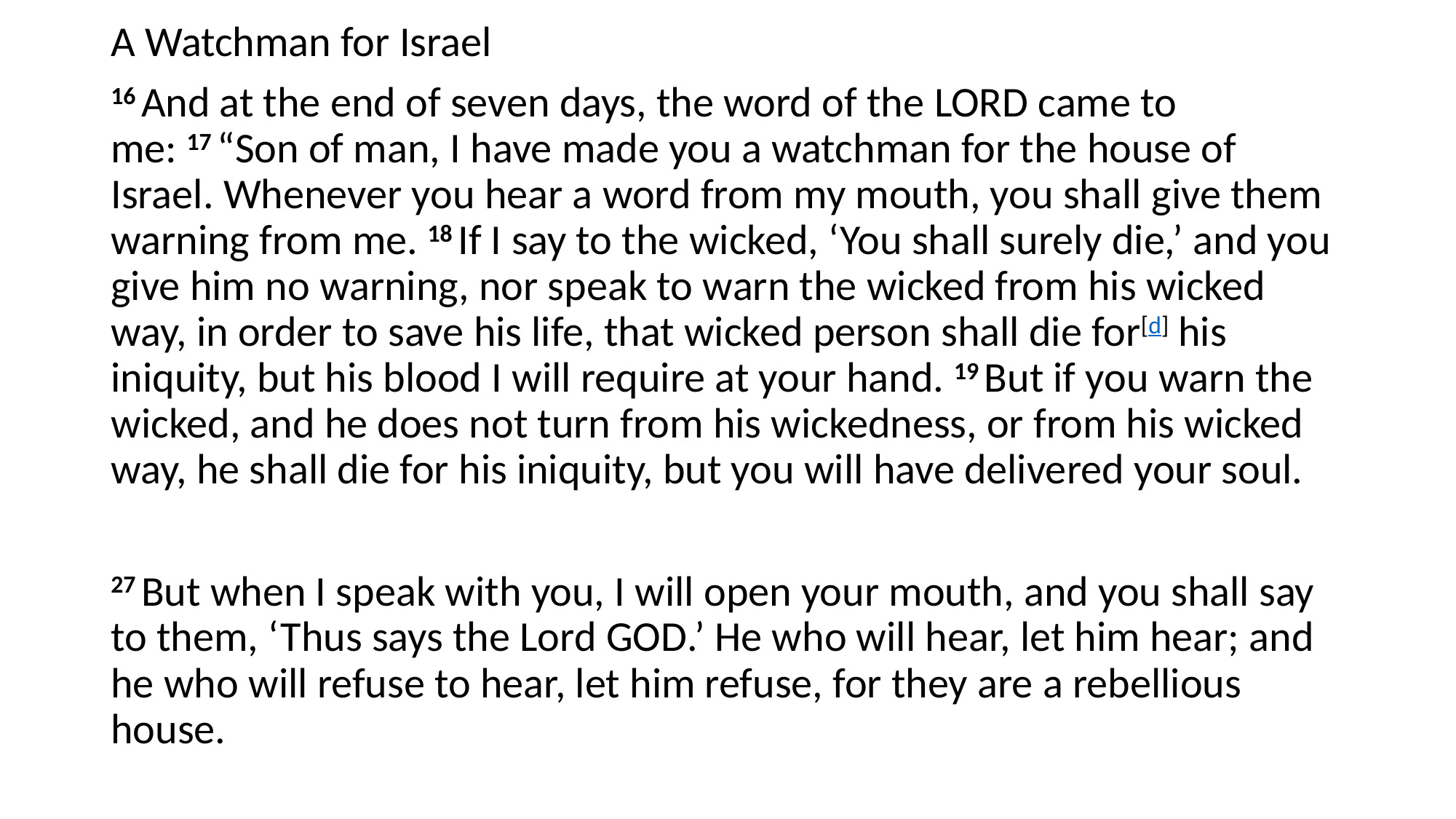

A Watchman for Israel
16 And at the end of seven days, the word of the Lord came to me: 17 “Son of man, I have made you a watchman for the house of Israel. Whenever you hear a word from my mouth, you shall give them warning from me. 18 If I say to the wicked, ‘You shall surely die,’ and you give him no warning, nor speak to warn the wicked from his wicked way, in order to save his life, that wicked person shall die for[d] his iniquity, but his blood I will require at your hand. 19 But if you warn the wicked, and he does not turn from his wickedness, or from his wicked way, he shall die for his iniquity, but you will have delivered your soul.

27 But when I speak with you, I will open your mouth, and you shall say to them, ‘Thus says the Lord God.’ He who will hear, let him hear; and he who will refuse to hear, let him refuse, for they are a rebellious house.